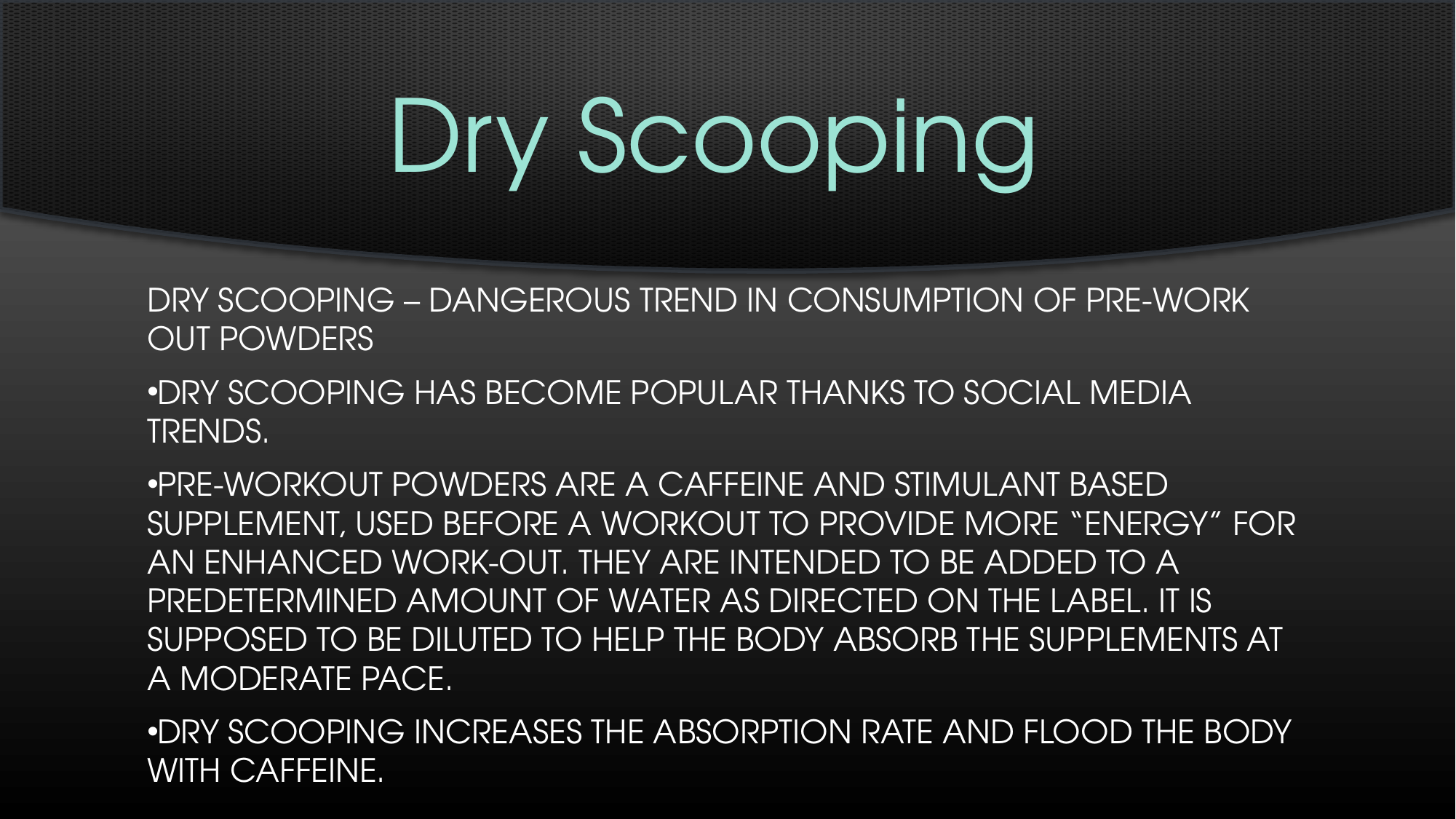

Dry Scooping
Dry Scooping – dangerous trend in consumption of pre-work out powders
Dry scooping has become popular thanks to social media trends.
Pre-workout powders are a caffeine and stimulant based supplement, used before a workout to provide more “energy” for an enhanced work-out. They are intended to be added to a predetermined amount of water as directed on the label. It is supposed to be diluted to help the body absorb the supplements at a moderate pace.
Dry scooping increases the absorption rate and flood the body with caffeine.